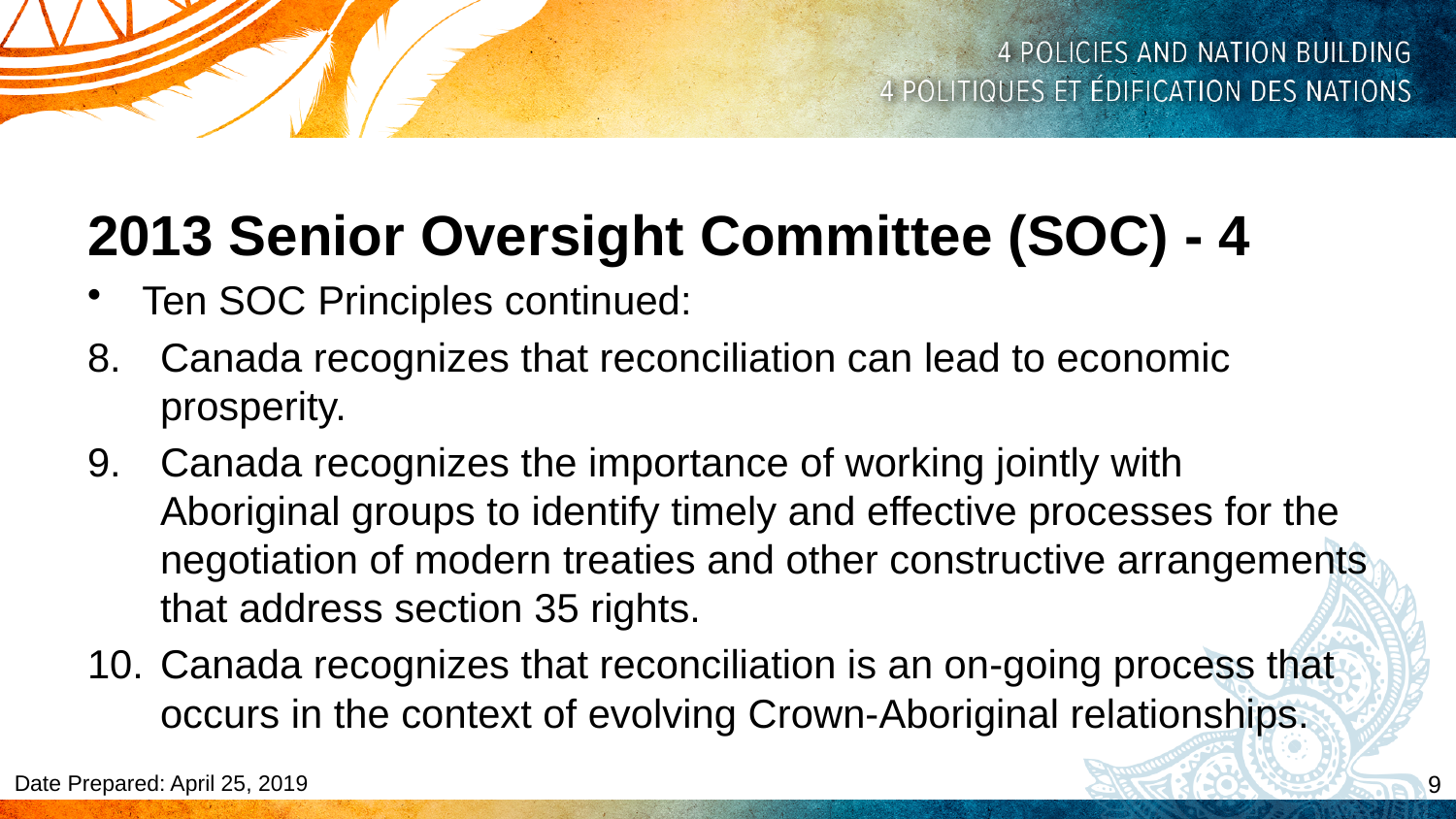

2013 Senior Oversight Committee (SOC) - 4
Ten SOC Principles continued:
Canada recognizes that reconciliation can lead to economic prosperity.
Canada recognizes the importance of working jointly with Aboriginal groups to identify timely and effective processes for the negotiation of modern treaties and other constructive arrangements that address section 35 rights.
Canada recognizes that reconciliation is an on-going process that occurs in the context of evolving Crown-Aboriginal relationships.

9
Date Prepared: April 25, 2019